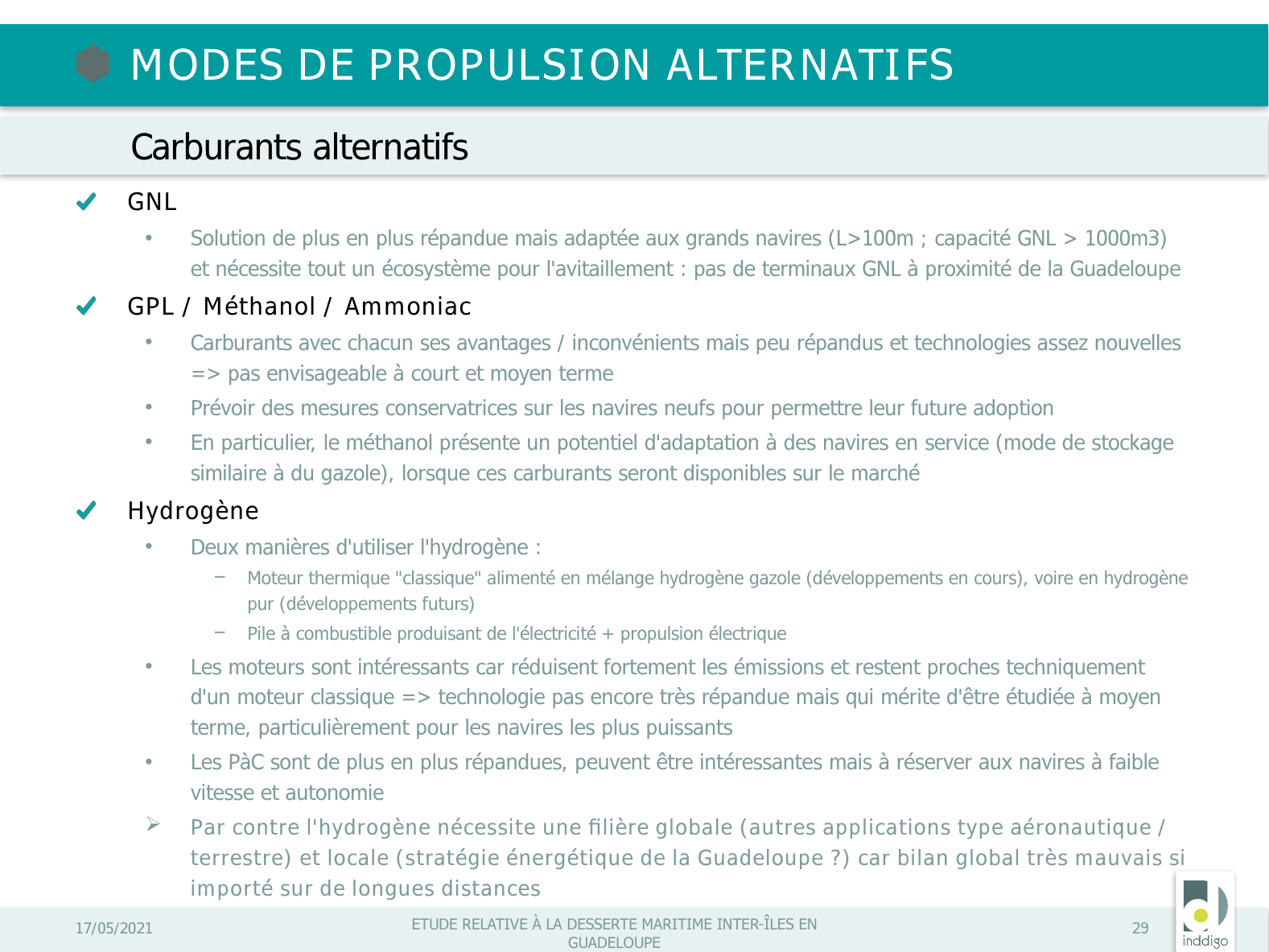

Modes de propulsion alternatifs
Carburants alternatifs

GNL
Solution de plus en plus répandue mais adaptée aux grands navires (L>100m ; capacité GNL > 1000m3) et nécessite tout un écosystème pour l'avitaillement : pas de terminaux GNL à proximité de la Guadeloupe
GPL / Méthanol / Ammoniac
Carburants avec chacun ses avantages / inconvénients mais peu répandus et technologies assez nouvelles => pas envisageable à court et moyen terme
Prévoir des mesures conservatrices sur les navires neufs pour permettre leur future adoption
En particulier, le méthanol présente un potentiel d'adaptation à des navires en service (mode de stockage similaire à du gazole), lorsque ces carburants seront disponibles sur le marché
Hydrogène
Deux manières d'utiliser l'hydrogène :
Moteur thermique "classique" alimenté en mélange hydrogène gazole (développements en cours), voire en hydrogène pur (développements futurs)
Pile à combustible produisant de l'électricité + propulsion électrique
Les moteurs sont intéressants car réduisent fortement les émissions et restent proches techniquement d'un moteur classique => technologie pas encore très répandue mais qui mérite d'être étudiée à moyen terme, particulièrement pour les navires les plus puissants
Les PàC sont de plus en plus répandues, peuvent être intéressantes mais à réserver aux navires à faible vitesse et autonomie
Par contre l'hydrogène nécessite une filière globale (autres applications type aéronautique / terrestre) et locale (stratégie énergétique de la Guadeloupe ?) car bilan global très mauvais si importé sur de longues distances

17/05/2021
Etude relative à la desserte maritime inter-îles en Guadeloupe
29